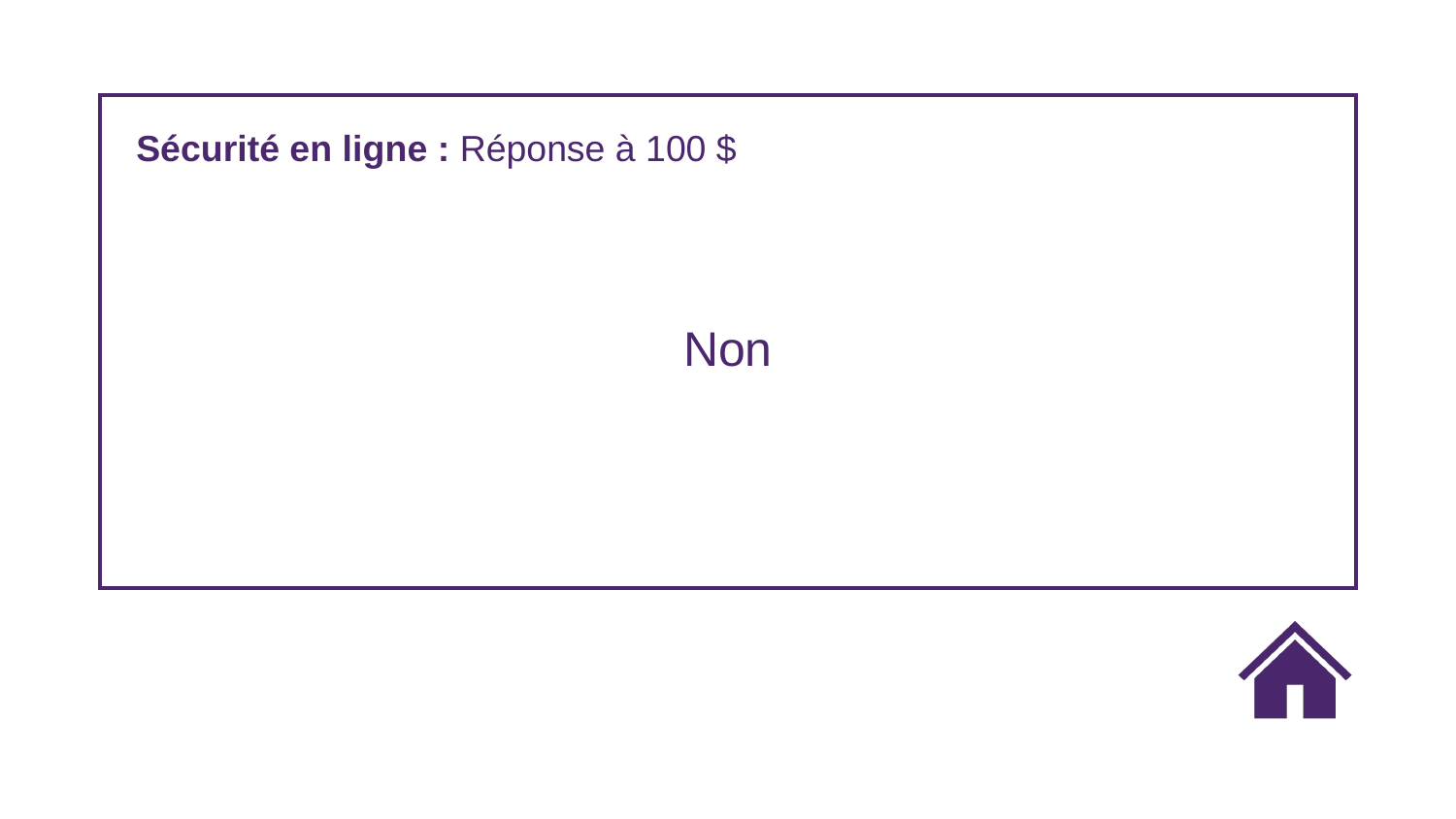

Sécurité en ligne : Réponse à 100 $
Non